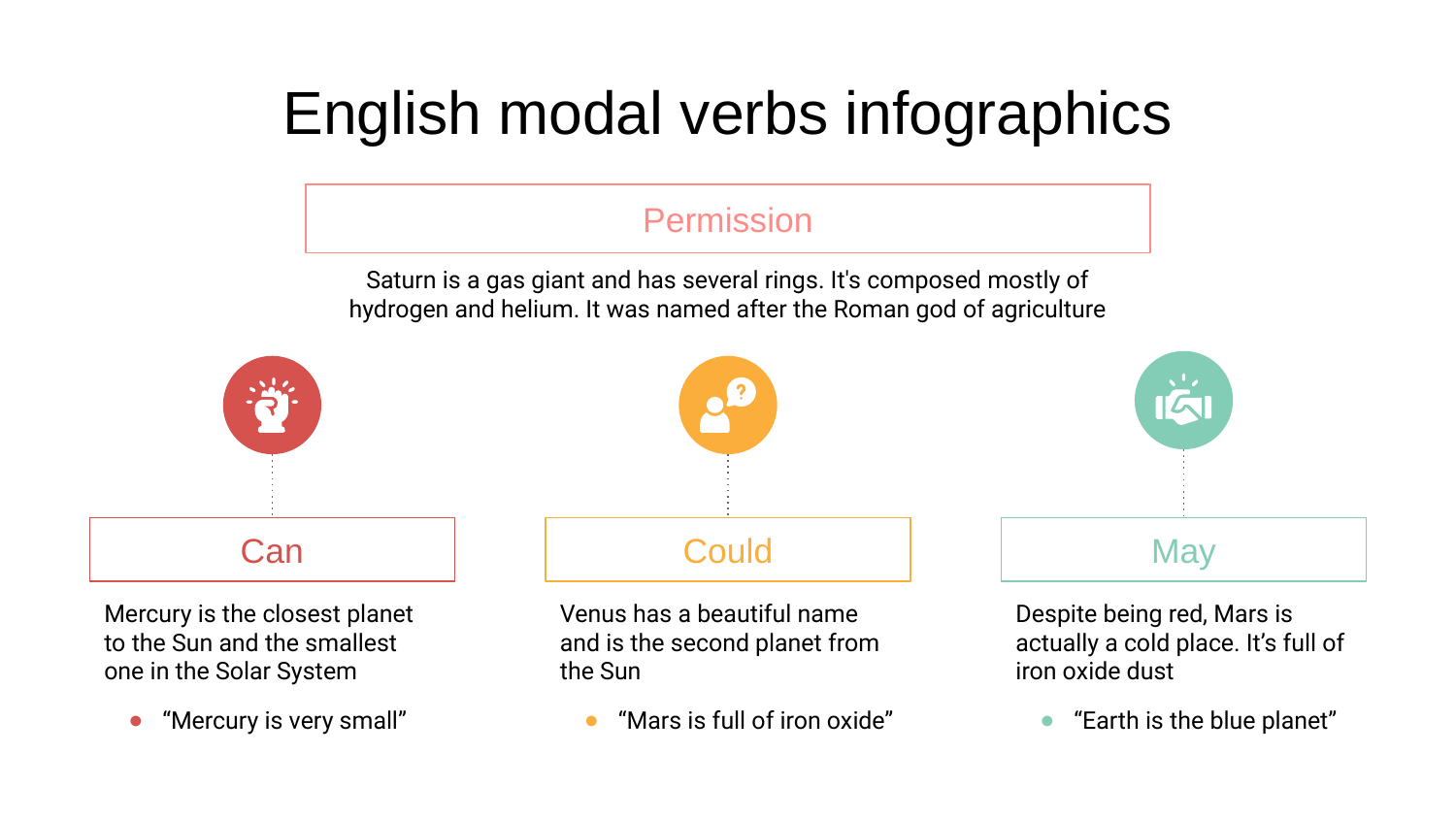

# English modal verbs infographics
Permission
Saturn is a gas giant and has several rings. It's composed mostly of hydrogen and helium. It was named after the Roman god of agriculture

Could
Venus has a beautiful name and is the second planet from the Sun
“Mars is full of iron oxide”
May
Despite being red, Mars is actually a cold place. It’s full of iron oxide dust
“Earth is the blue planet”
Can
Mercury is the closest planet to the Sun and the smallest one in the Solar System
“Mercury is very small”